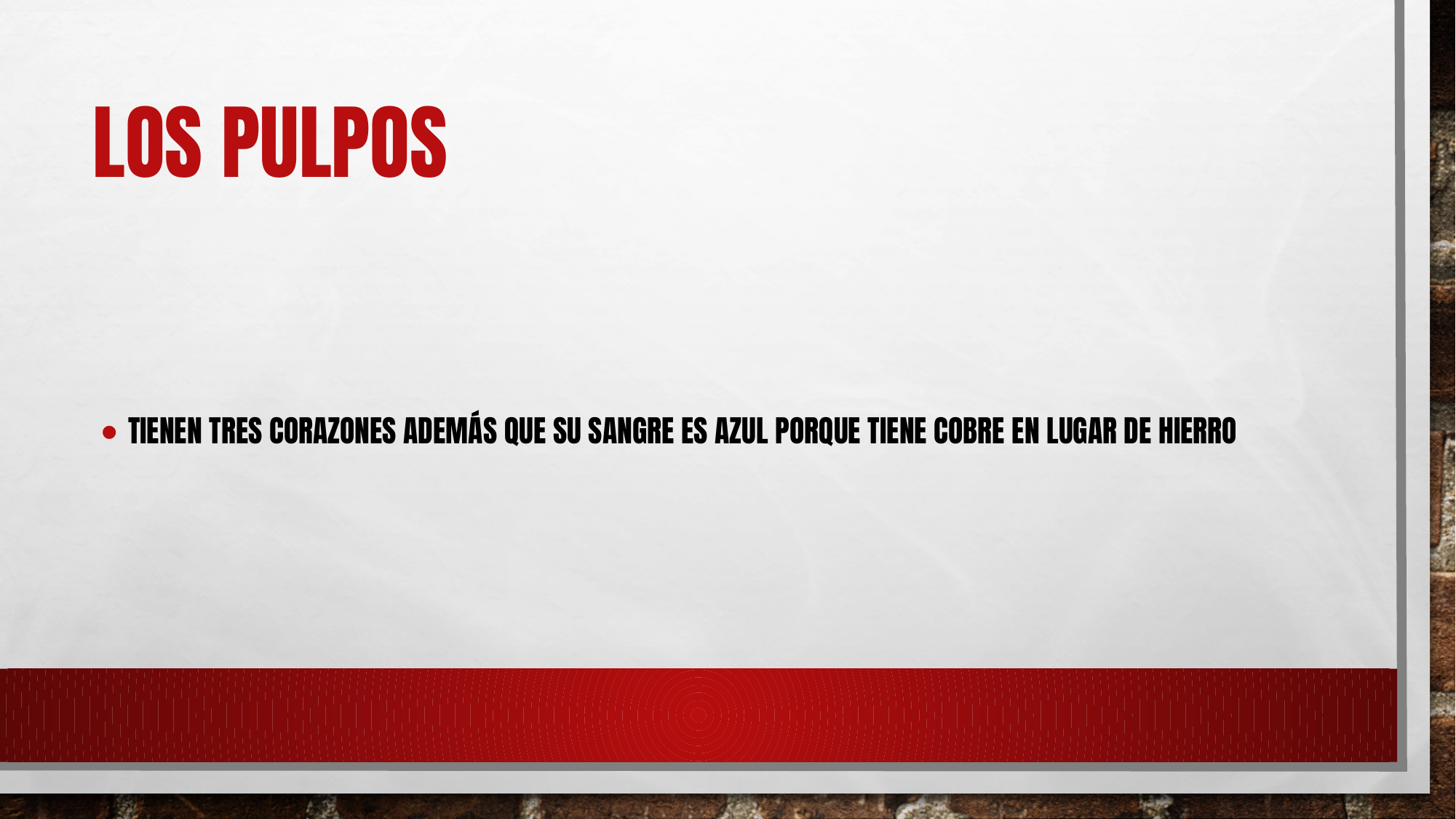

# LOS PULPOS
Tienen tres corazones además que su sangre es azul porque tiene cobre en lugar de hierro